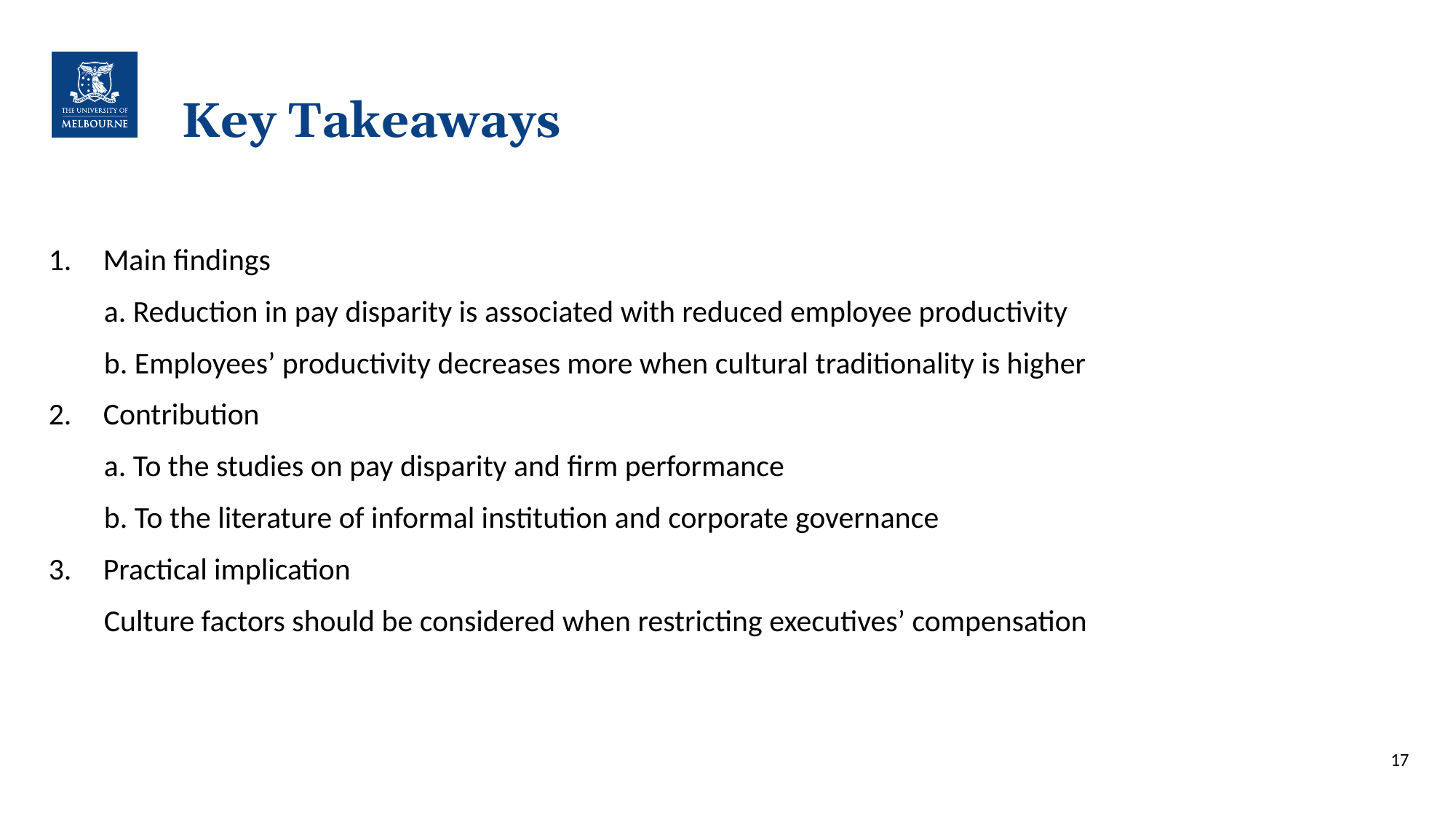

# Key Takeaways

Main findings
        a. Reduction in pay disparity is associated with reduced employee productivity
        b. Employees’ productivity decreases more when cultural traditionality is higher
Contribution
        a. To the studies on pay disparity and firm performance
        b. To the literature of informal institution and corporate governance
Practical implication
        Culture factors should be considered when restricting executives’ compensation
17